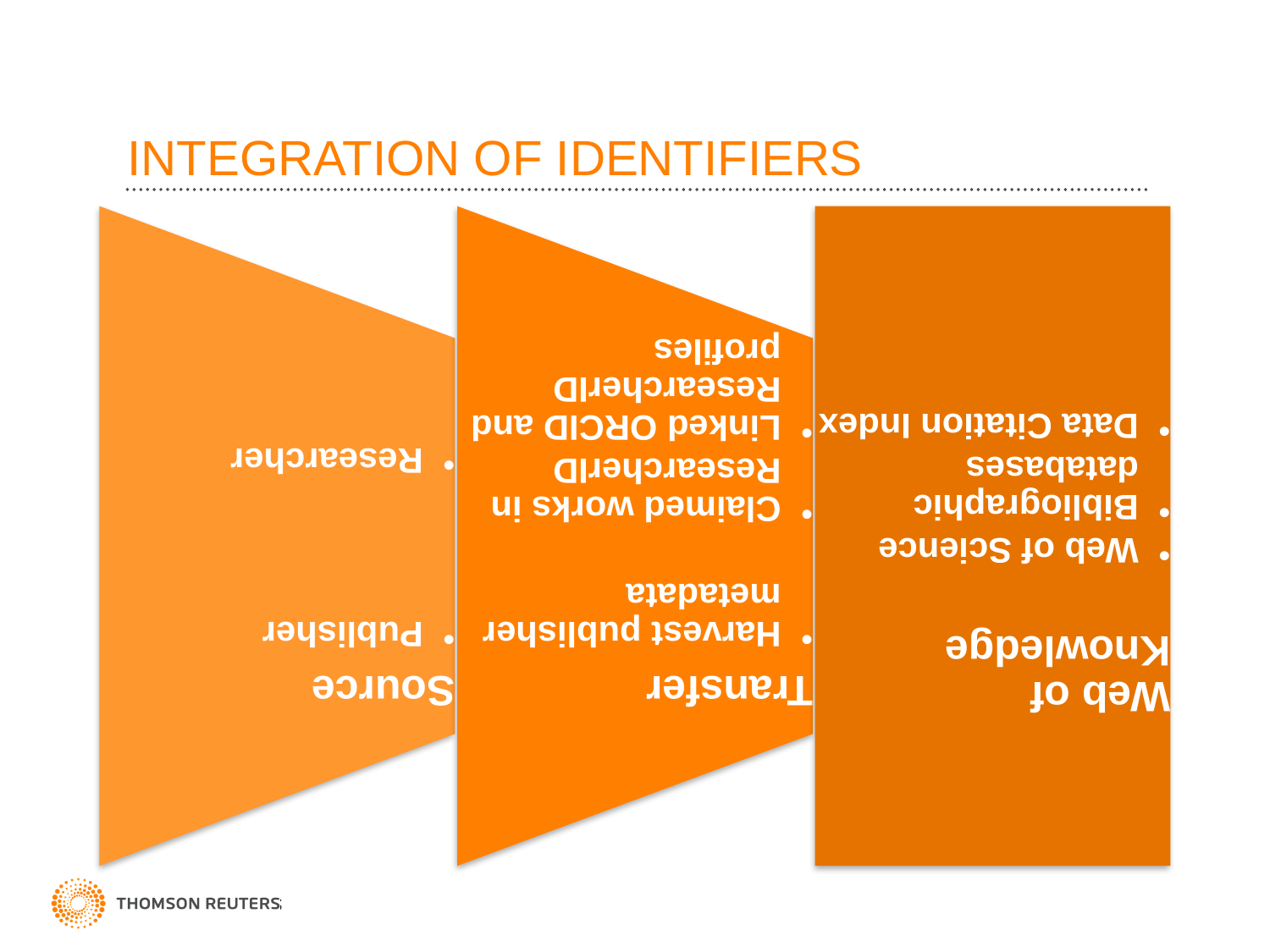

# INTEGRATION OF IDENTIFIERS
Source
Publisher

Researcher
Transfer
Harvest publisher metadata

Claimed works in ResearcherID
Linked ORCID and  ResearcherID profiles

Web of Knowledge

Web of Science
Bibliographic databases
Data Citation Index